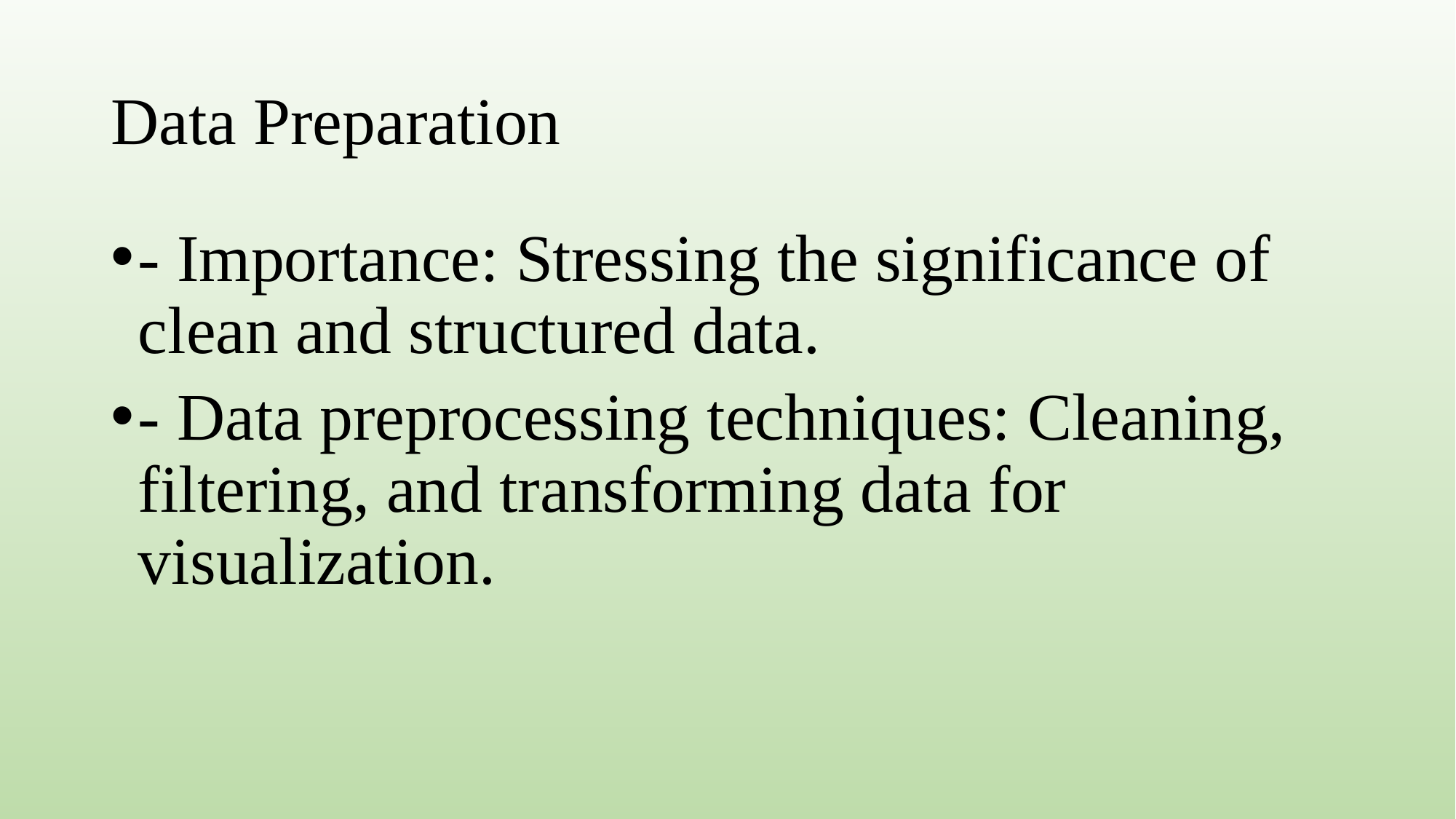

# Data Preparation
- Importance: Stressing the significance of clean and structured data.
- Data preprocessing techniques: Cleaning, filtering, and transforming data for visualization.